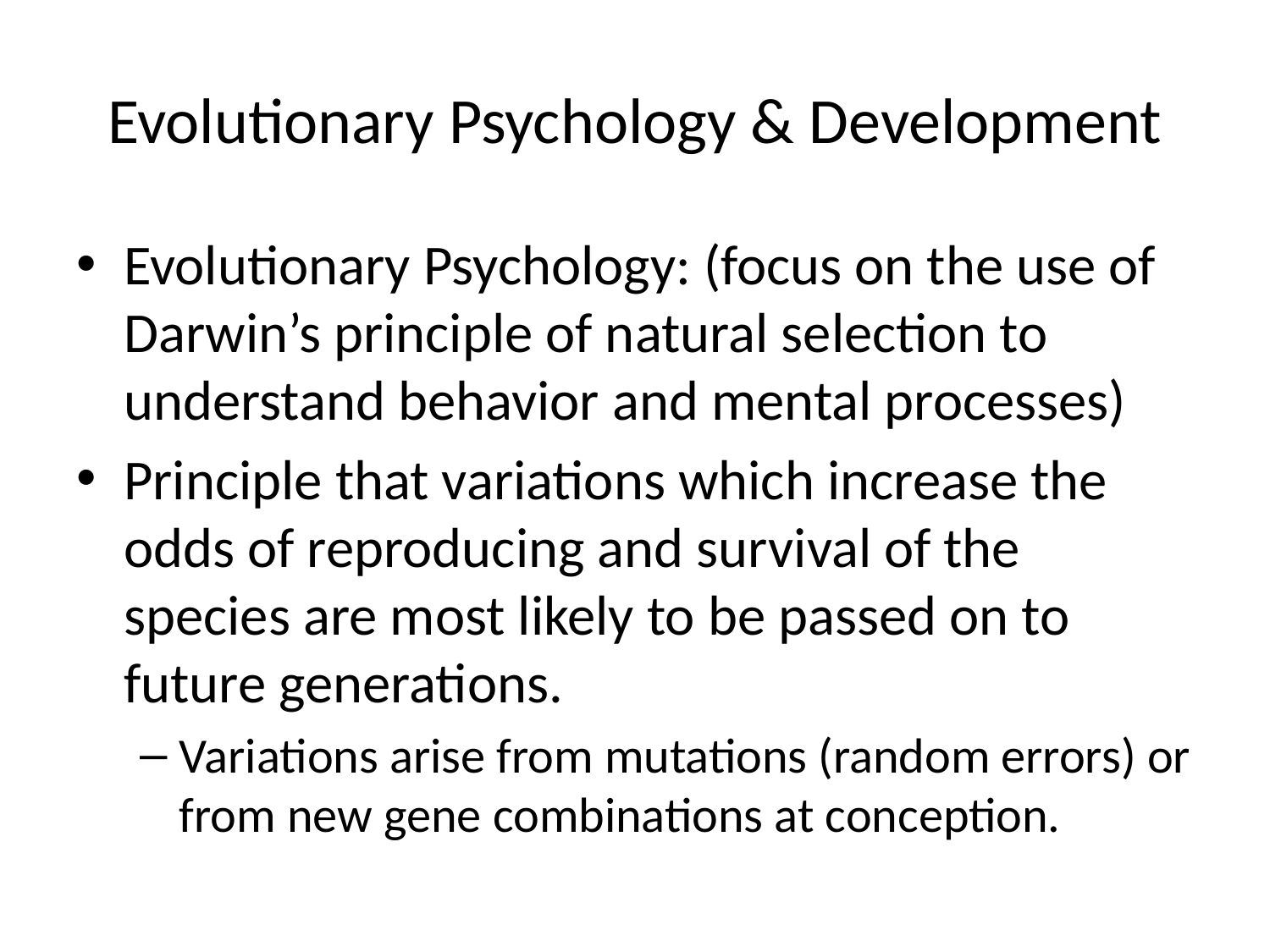

# Evolutionary Psychology & Development
Evolutionary Psychology: (focus on the use of Darwin’s principle of natural selection to understand behavior and mental processes)
Principle that variations which increase the odds of reproducing and survival of the species are most likely to be passed on to future generations.
Variations arise from mutations (random errors) or from new gene combinations at conception.